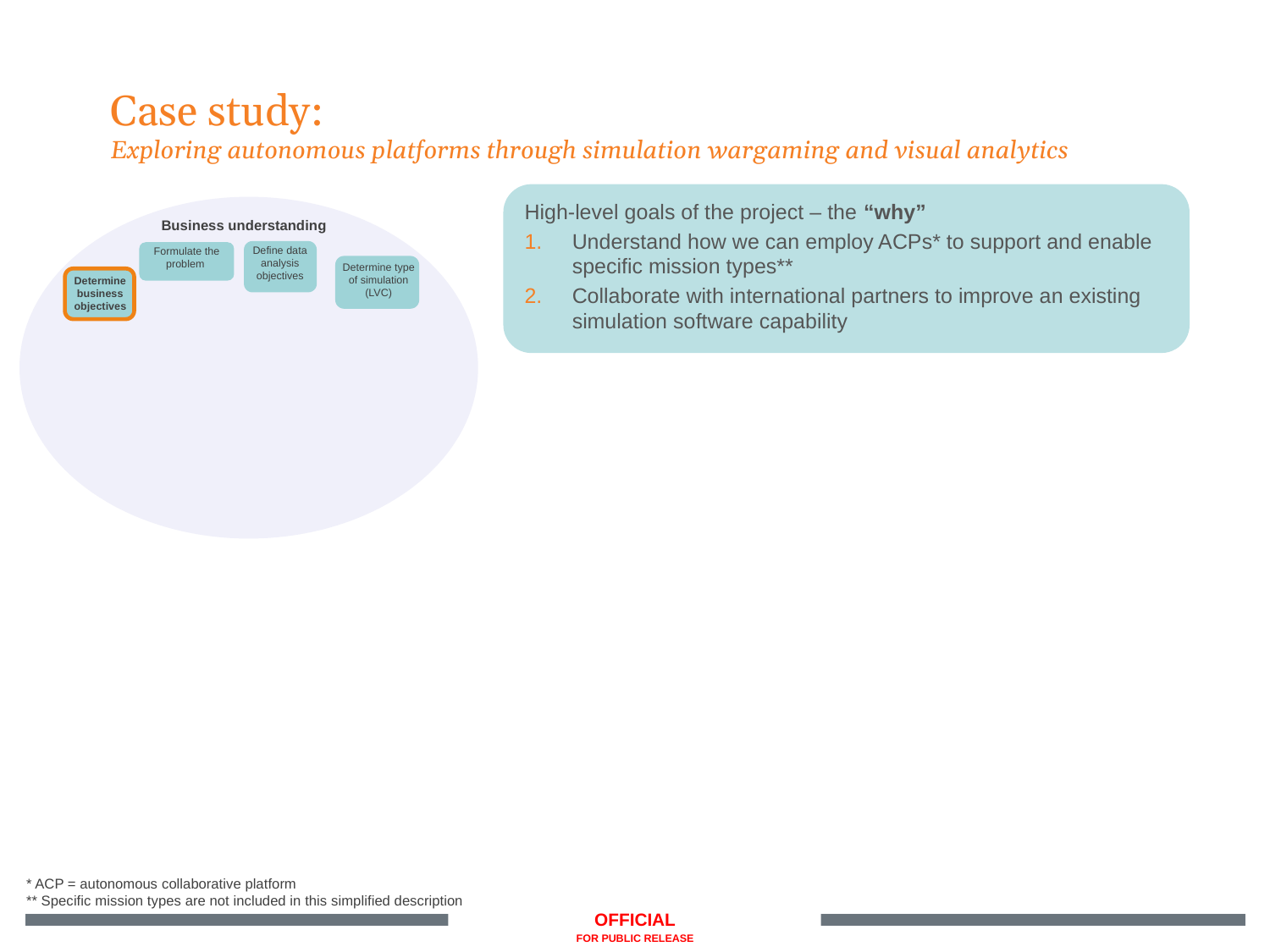

Case study:
Exploring autonomous platforms through simulation wargaming and visual analytics

High-level goals of the project – the “why”
Understand how we can employ ACPs* to support and enable specific mission types**
Collaborate with international partners to improve an existing simulation software capability

Business understanding
Define data analysis objectives

Formulate the problem

Determine type of simulation (LVC)

Determine business objectives

* ACP = autonomous collaborative platform
** Specific mission types are not included in this simplified description
OFFICIAL
FOR PUBLIC RELEASE